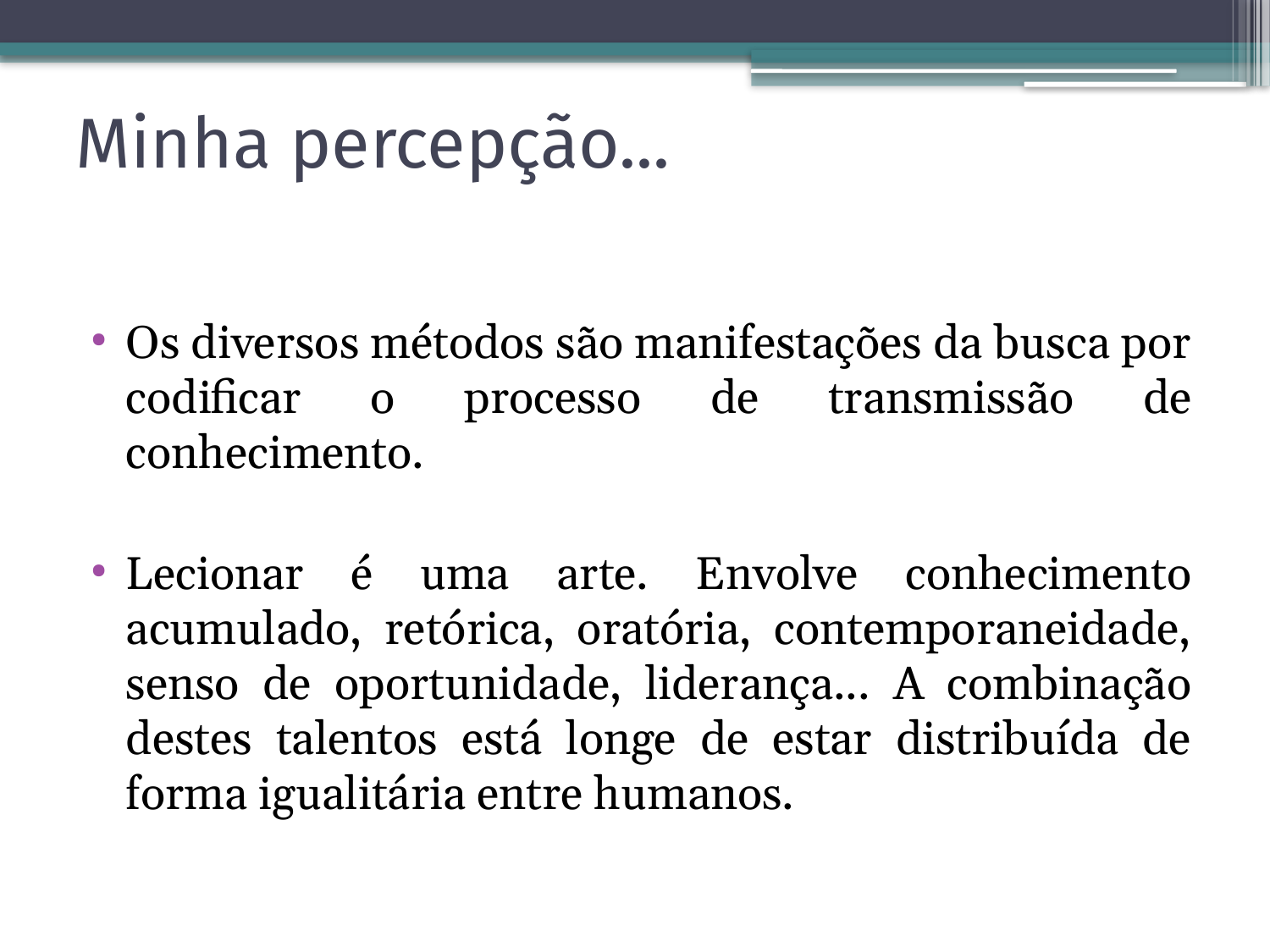

# Minha percepção...
Os diversos métodos são manifestações da busca por codificar o processo de transmissão de conhecimento.

Lecionar é uma arte. Envolve conhecimento acumulado, retórica, oratória, contemporaneidade, senso de oportunidade, liderança... A combinação destes talentos está longe de estar distribuída de forma igualitária entre humanos.